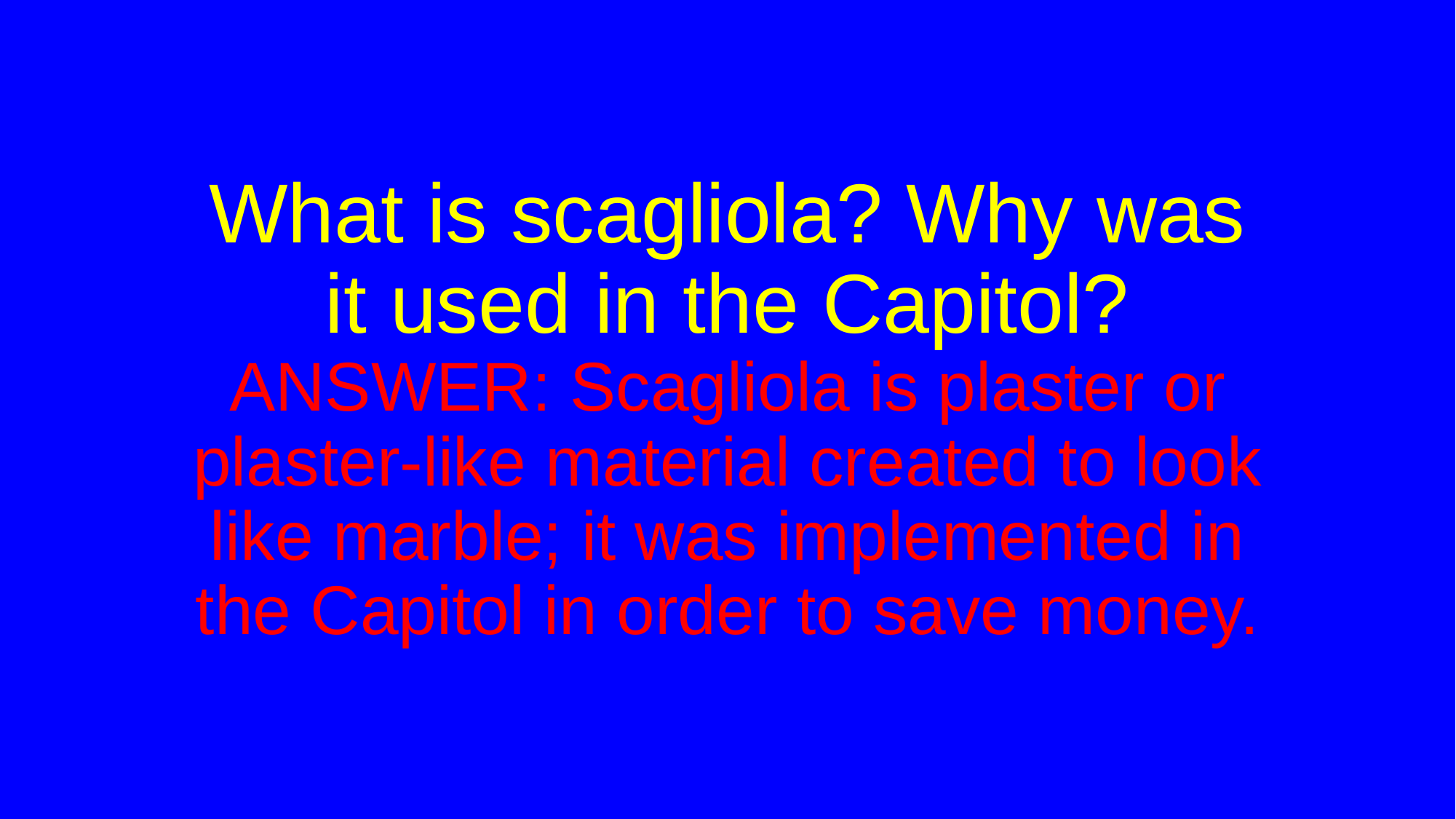

# What is scagliola? Why was it used in the Capitol? ANSWER: Scagliola is plaster or plaster-like material created to look like marble; it was implemented in the Capitol in order to save money.